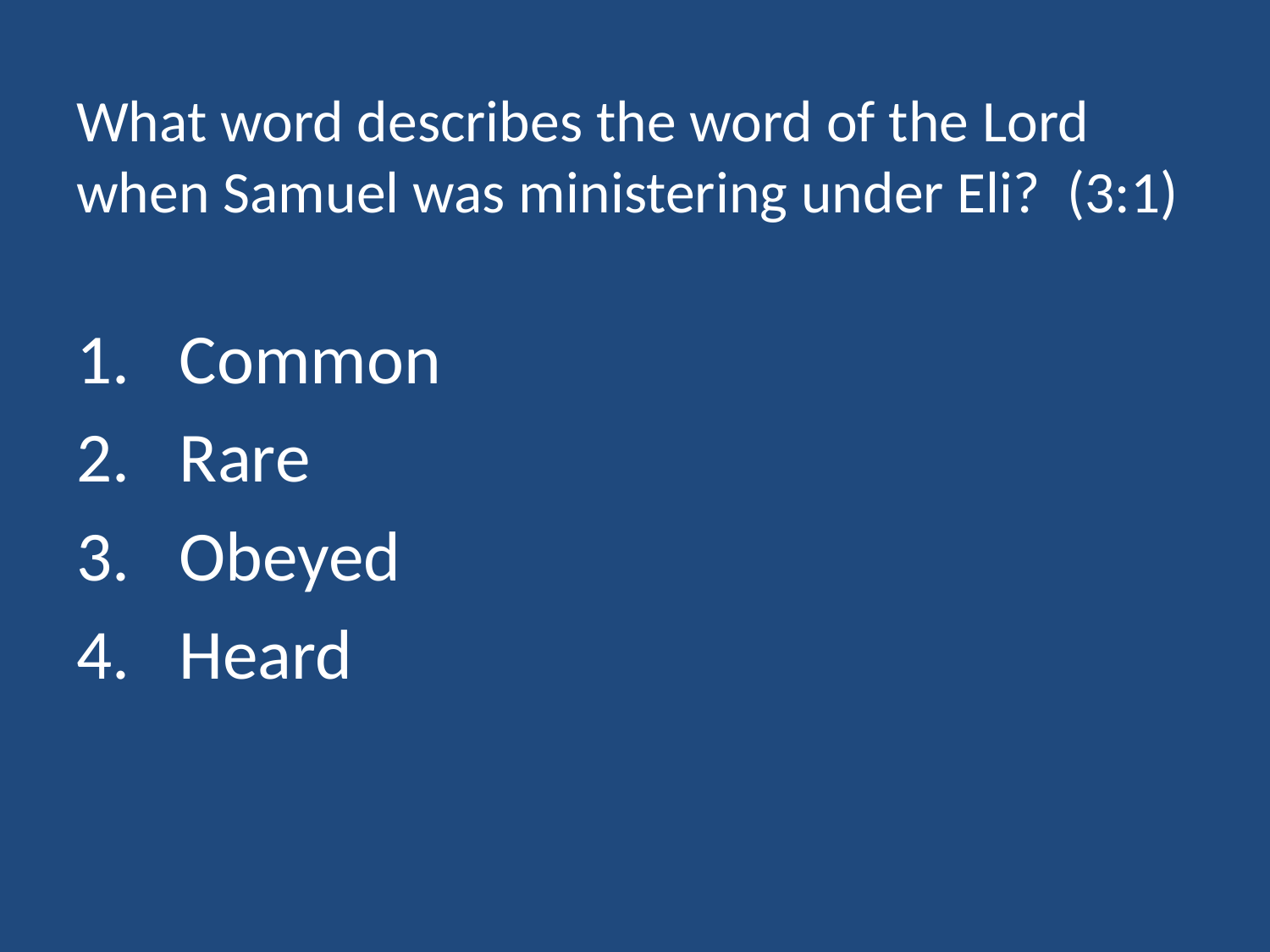

# What word describes the word of the Lord when Samuel was ministering under Eli?  (3:1)
Common
Rare
Obeyed
Heard